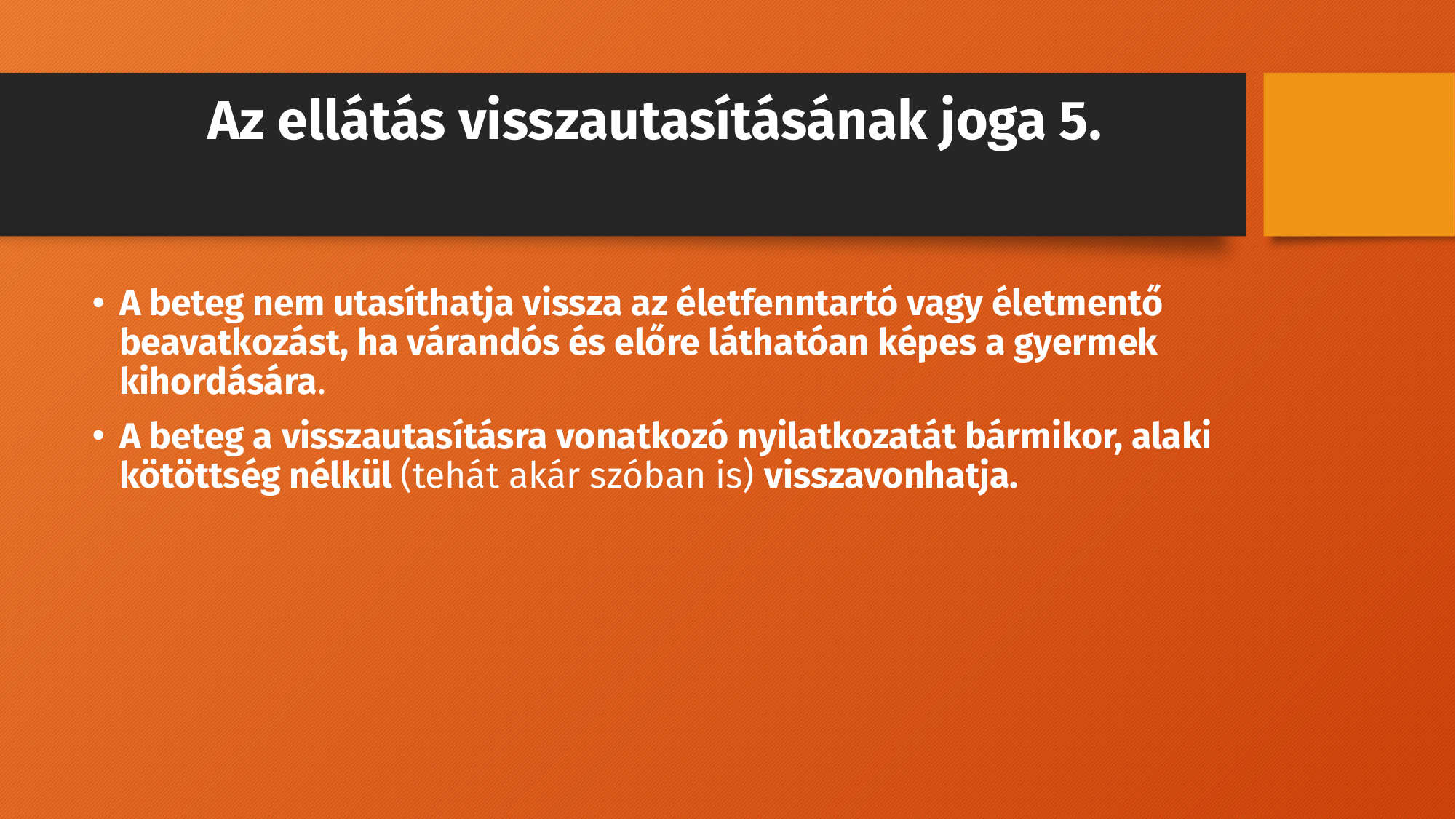

# Az ellátás visszautasításának joga 5.
A beteg nem utasíthatja vissza az életfenntartó vagy életmentő beavatkozást, ha várandós és előre láthatóan képes a gyermek kihordására.
A beteg a visszautasításra vonatkozó nyilatkozatát bármikor, alaki kötöttség nélkül (tehát akár szóban is) visszavonhatja.